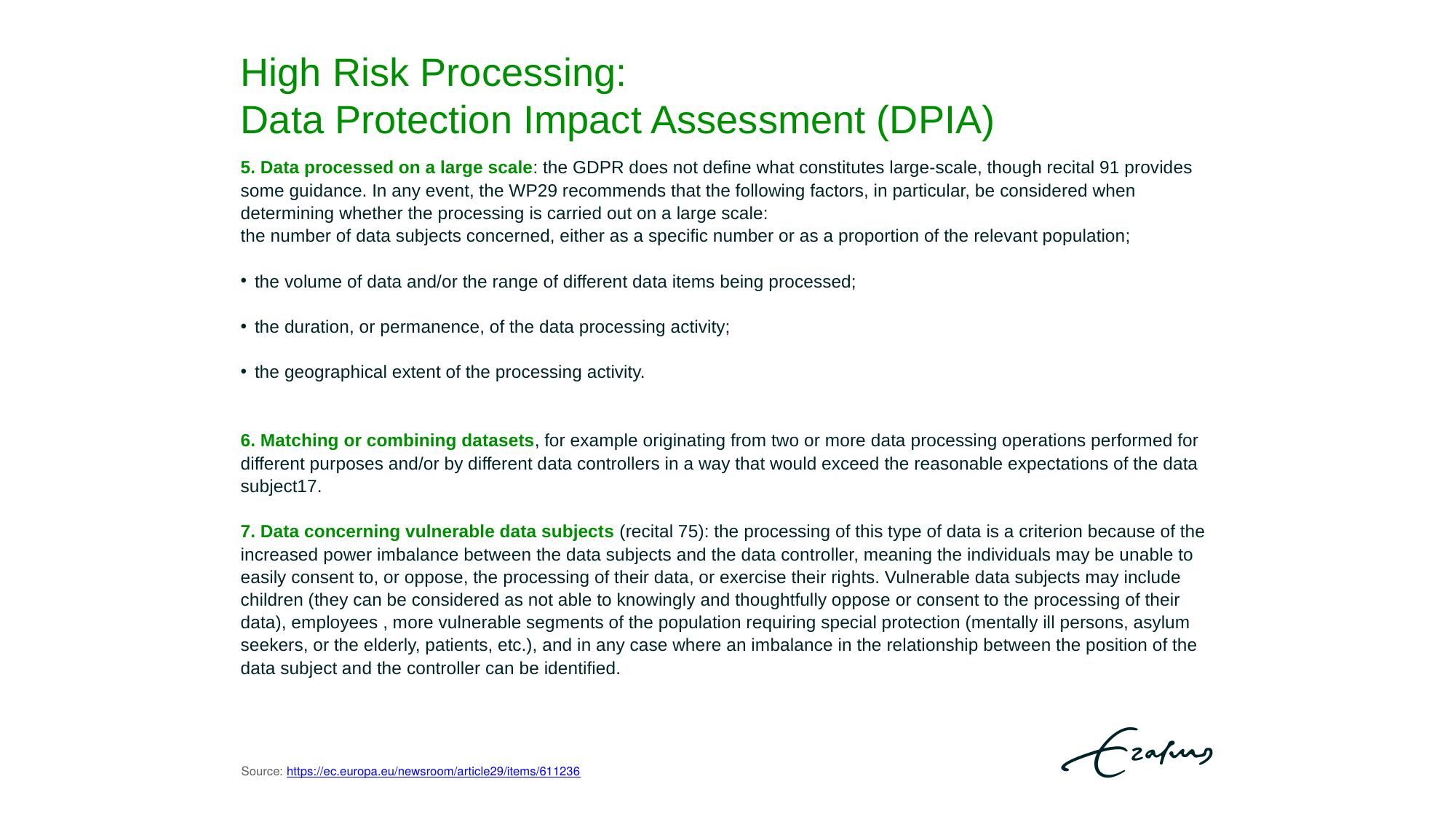

# High Risk Processing:
Data Protection Impact Assessment (DPIA)
5. Data processed on a large scale: the GDPR does not define what constitutes large-scale, though recital 91 provides some guidance. In any event, the WP29 recommends that the following factors, in particular, be considered when determining whether the processing is carried out on a large scale:
the number of data subjects concerned, either as a specific number or as a proportion of the relevant population;
the volume of data and/or the range of different data items being processed;
the duration, or permanence, of the data processing activity;
the geographical extent of the processing activity.
6. Matching or combining datasets, for example originating from two or more data processing operations performed for different purposes and/or by different data controllers in a way that would exceed the reasonable expectations of the data subject17.
7. Data concerning vulnerable data subjects (recital 75): the processing of this type of data is a criterion because of the increased power imbalance between the data subjects and the data controller, meaning the individuals may be unable to easily consent to, or oppose, the processing of their data, or exercise their rights. Vulnerable data subjects may include children (they can be considered as not able to knowingly and thoughtfully oppose or consent to the processing of their data), employees , more vulnerable segments of the population requiring special protection (mentally ill persons, asylum seekers, or the elderly, patients, etc.), and in any case where an imbalance in the relationship between the position of the data subject and the controller can be identified.
Source: https://ec.europa.eu/newsroom/article29/items/611236